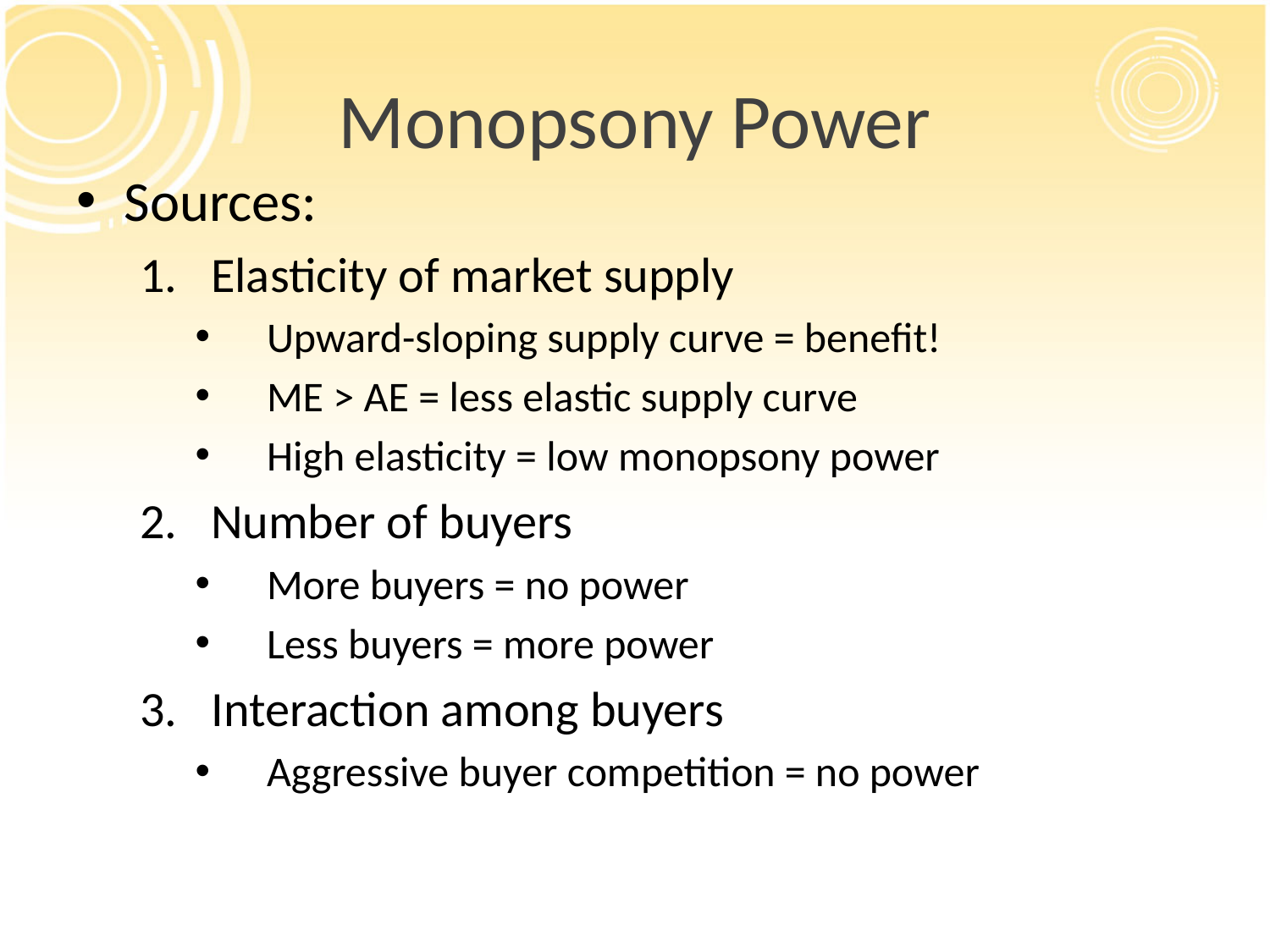

# Monopsony Power
Sources:
Elasticity of market supply
Upward-sloping supply curve = benefit!
ME > AE = less elastic supply curve
High elasticity = low monopsony power
Number of buyers
More buyers = no power
Less buyers = more power
Interaction among buyers
Aggressive buyer competition = no power